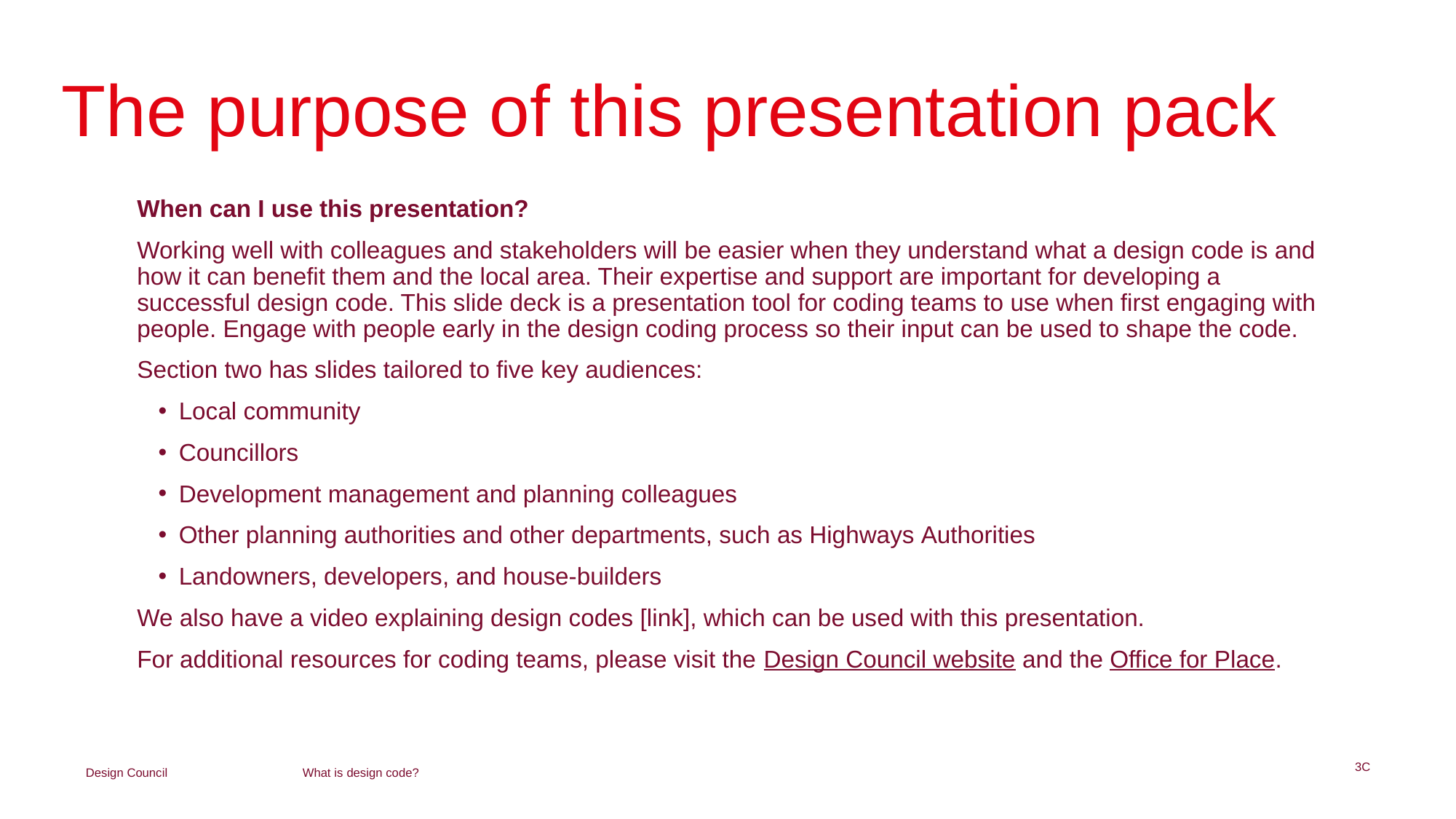

# The purpose of this presentation pack
When can I use this presentation?
Working well with colleagues and stakeholders will be easier when they understand what a design code is and how it can benefit them and the local area. Their expertise and support are important for developing a successful design code. This slide deck is a presentation tool for coding teams to use when first engaging with people. Engage with people early in the design coding process so their input can be used to shape the code.
Section two has slides tailored to five key audiences:
Local community
Councillors
Development management and planning colleagues
Other planning authorities and other departments, such as Highways Authorities
Landowners, developers, and house-builders
We also have a video explaining design codes [link], which can be used with this presentation.
For additional resources for coding teams, please visit the Design Council website and the Office for Place.
3C
What is design code?